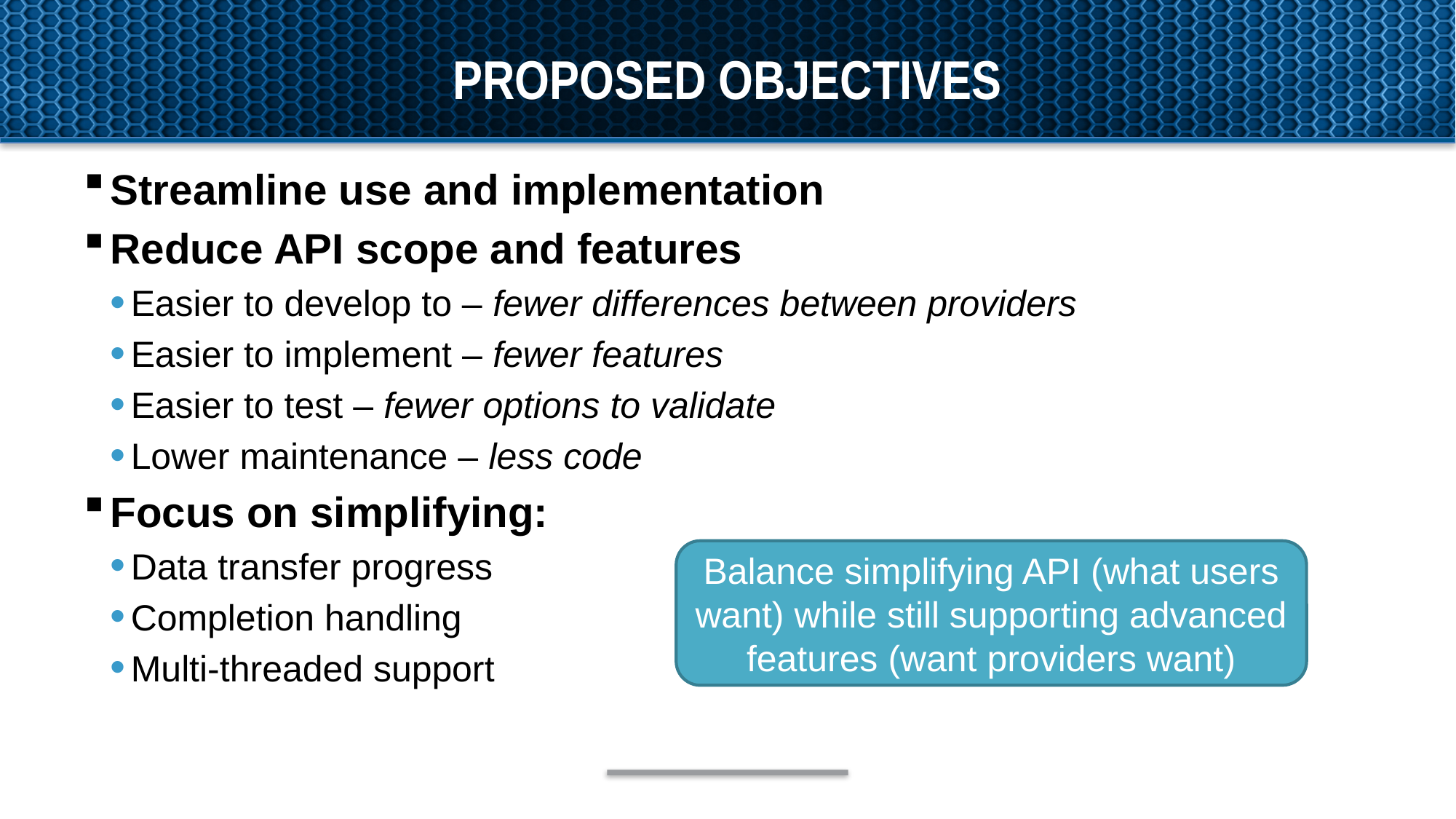

# ProposEd objectives
Streamline use and implementation
Reduce API scope and features
Easier to develop to – fewer differences between providers
Easier to implement – fewer features
Easier to test – fewer options to validate
Lower maintenance – less code
Focus on simplifying:
Data transfer progress
Completion handling
Multi-threaded support
Balance simplifying API (what users want) while still supporting advanced features (want providers want)